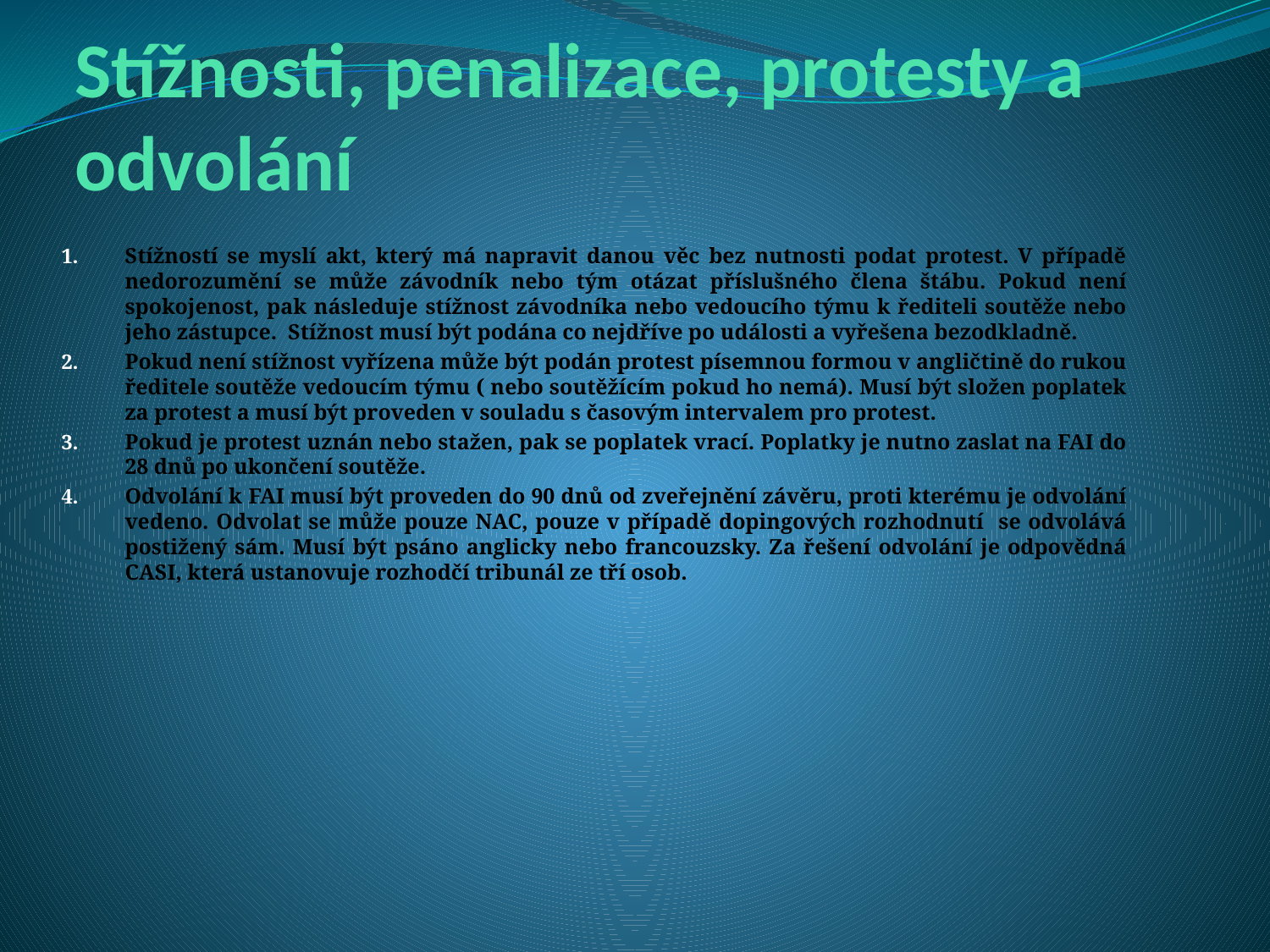

# Stížnosti, penalizace, protesty a odvolání
Stížností se myslí akt, který má napravit danou věc bez nutnosti podat protest. V případě nedorozumění se může závodník nebo tým otázat příslušného člena štábu. Pokud není spokojenost, pak následuje stížnost závodníka nebo vedoucího týmu k řediteli soutěže nebo jeho zástupce.  Stížnost musí být podána co nejdříve po události a vyřešena bezodkladně.
Pokud není stížnost vyřízena může být podán protest písemnou formou v angličtině do rukou ředitele soutěže vedoucím týmu ( nebo soutěžícím pokud ho nemá). Musí být složen poplatek za protest a musí být proveden v souladu s časovým intervalem pro protest.
Pokud je protest uznán nebo stažen, pak se poplatek vrací. Poplatky je nutno zaslat na FAI do 28 dnů po ukončení soutěže.
Odvolání k FAI musí být proveden do 90 dnů od zveřejnění závěru, proti kterému je odvolání vedeno. Odvolat se může pouze NAC, pouze v případě dopingových rozhodnutí  se odvolává postižený sám. Musí být psáno anglicky nebo francouzsky. Za řešení odvolání je odpovědná CASI, která ustanovuje rozhodčí tribunál ze tří osob.